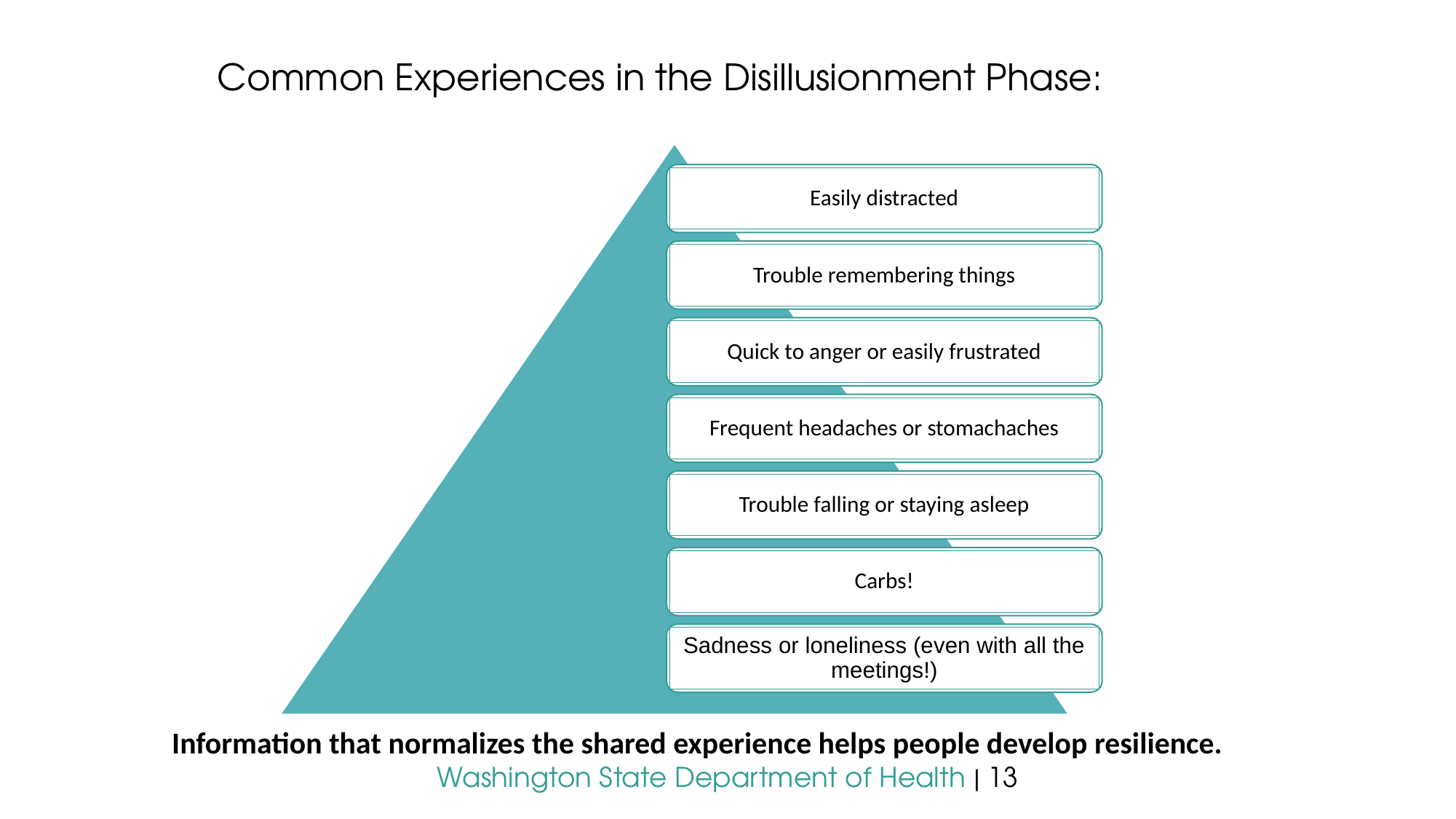

Common Experiences in the Disillusionment Phase:

Easily distracted

Trouble remembering things

Quick to anger or easily frustrated

Frequent headaches or stomachaches

Trouble falling or staying asleep

Carbs!

Sadness or loneliness (even with all the meetings!)
Information that normalizes the shared experience helps people develop resilience.